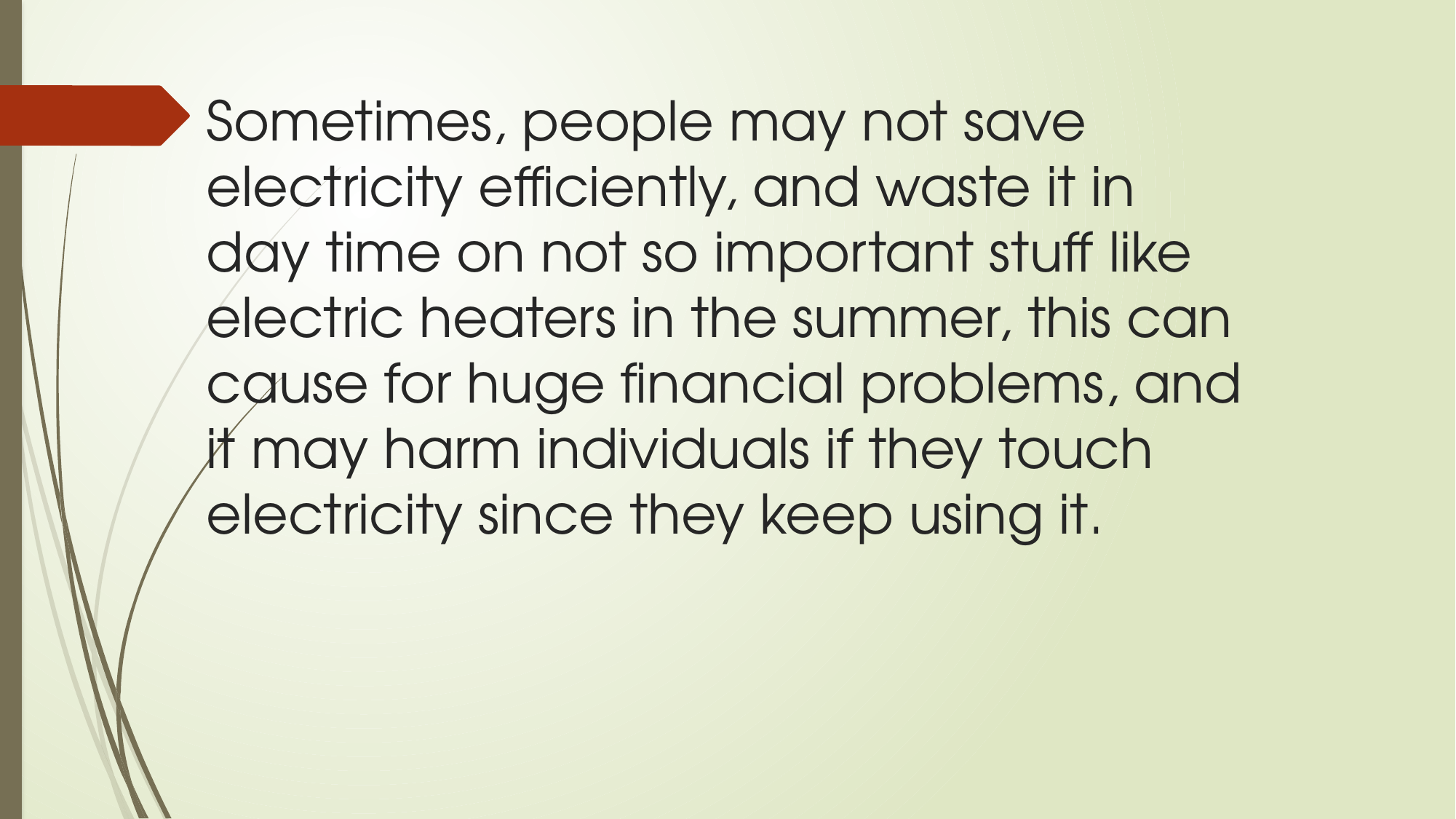

# Sometimes, people may not save electricity efficiently, and waste it in day time on not so important stuff like electric heaters in the summer, this can cause for huge financial problems, and it may harm individuals if they touch electricity since they keep using it.